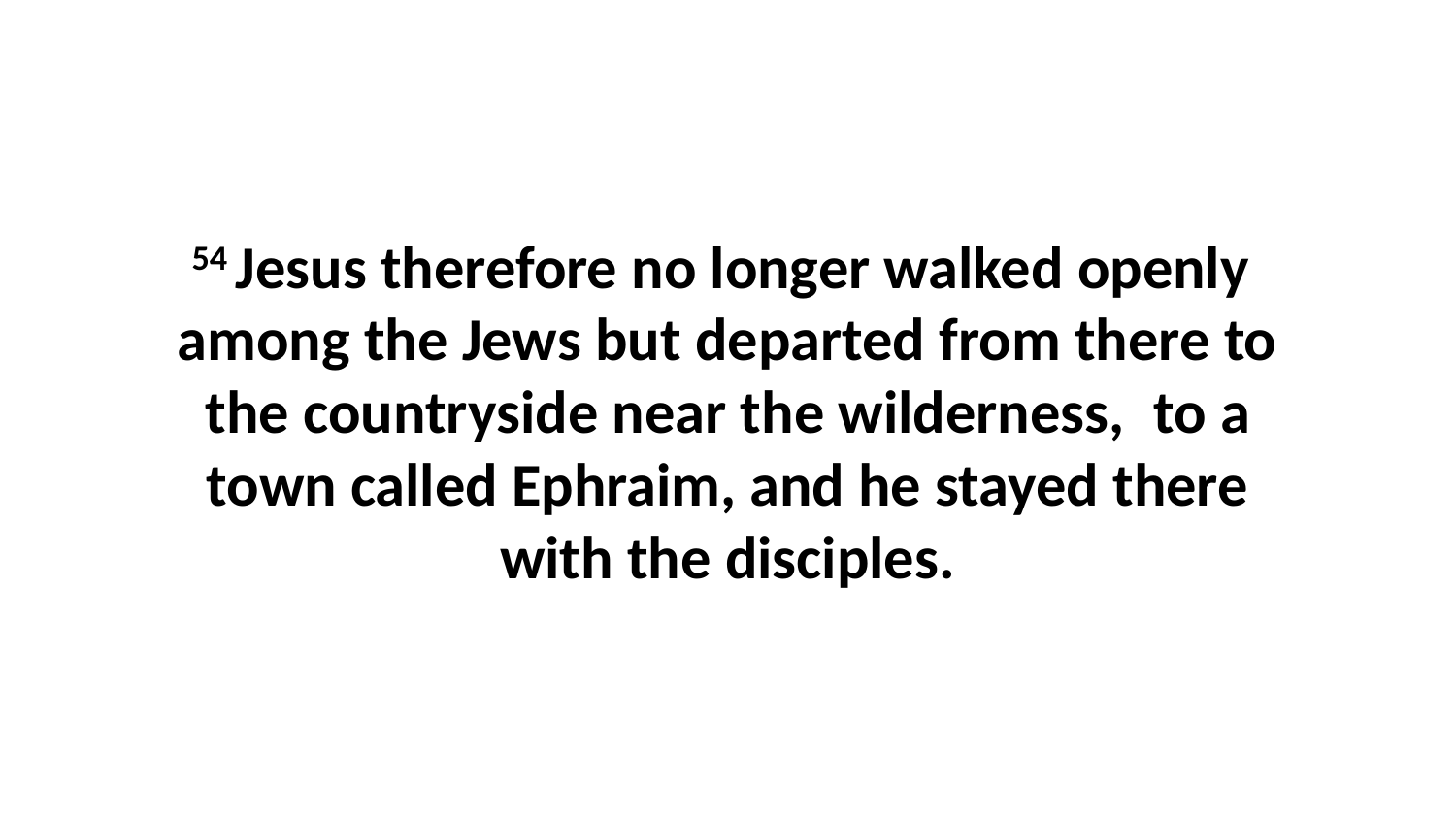

54 Jesus therefore no longer walked openly  among the Jews but departed from there to the countryside near the wilderness,  to a town called Ephraim, and he stayed there with the disciples.